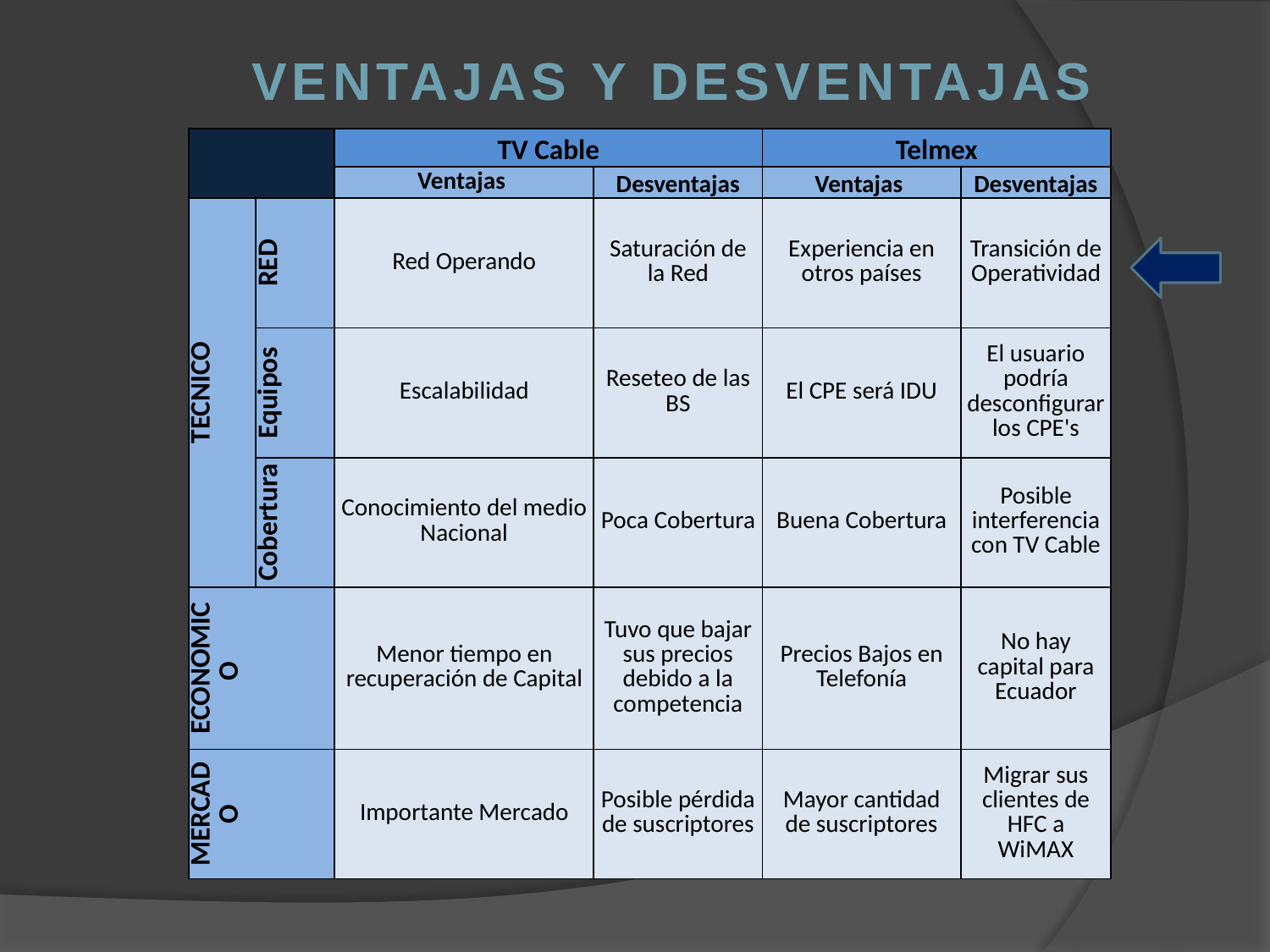

# VENTAJAS Y DESVENTAJAS
|  |  | TV Cable |  | Telmex |  |
| --- | --- | --- | --- | --- | --- |
|  |  | Ventajas | Desventajas | Ventajas | Desventajas |
| TECNICO | RED | Red Operando | Saturación de la Red | Experiencia en otros países | Transición de Operatividad |
|  | Equipos | Escalabilidad | Reseteo de las BS | El CPE será IDU | El usuario podría desconfigurar los CPE's |
|  | Cobertura | Conocimiento del medio Nacional | Poca Cobertura | Buena Cobertura | Posible interferencia con TV Cable |
| ECONOMICO |  | Menor tiempo en recuperación de Capital | Tuvo que bajar sus precios debido a la competencia | Precios Bajos en Telefonía | No hay capital para Ecuador |
| MERCADO |  | Importante Mercado | Posible pérdida de suscriptores | Mayor cantidad de suscriptores | Migrar sus clientes de HFC a WiMAX |